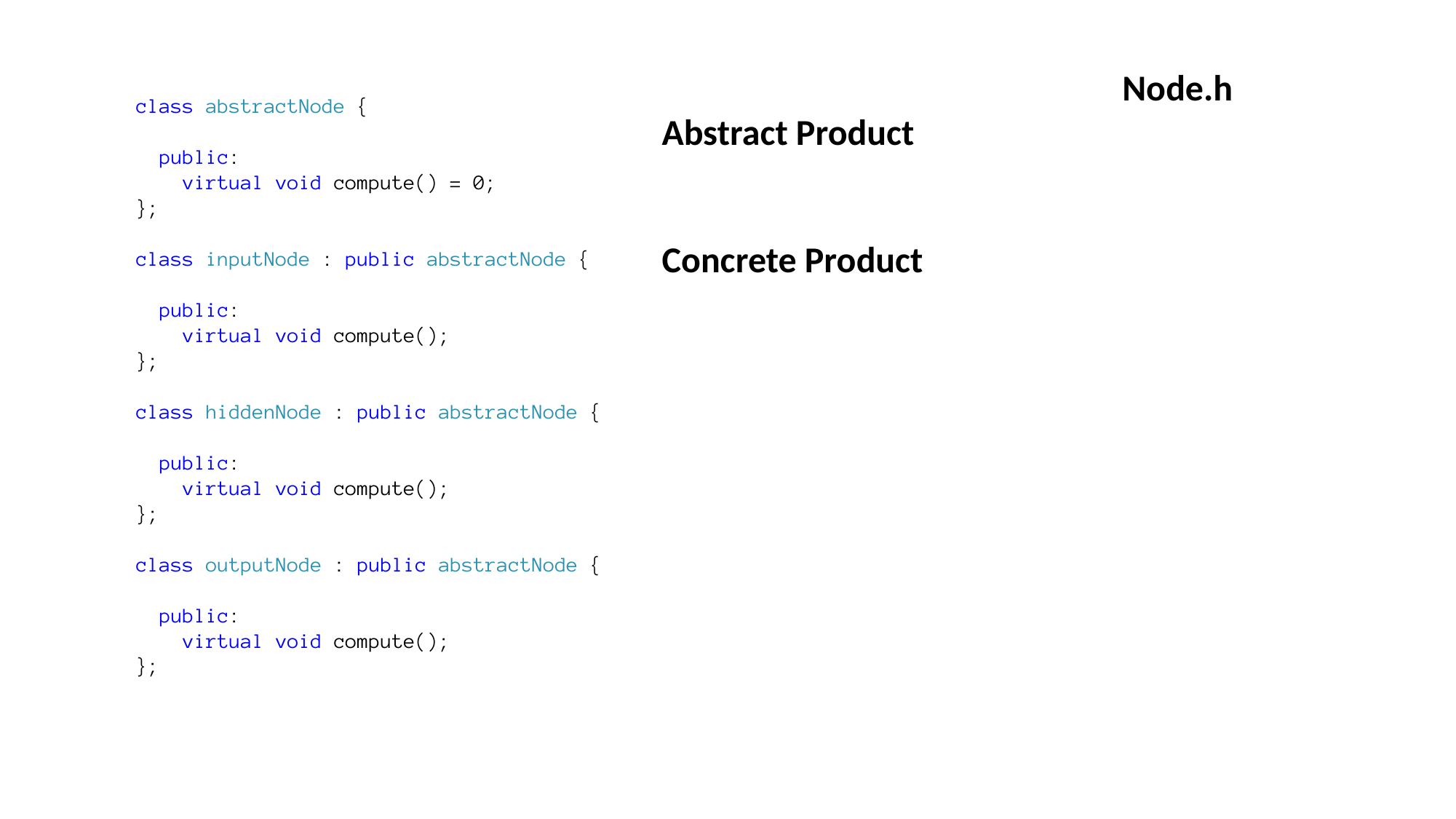

Node.h
class abstractNode {

  public:
    virtual void compute() = 0;
};

class inputNode : public abstractNode {

  public:
    virtual void compute();
};

class hiddenNode : public abstractNode {

  public:
    virtual void compute();
};

class outputNode : public abstractNode {

  public:
    virtual void compute();
};
Abstract Product
Concrete Product